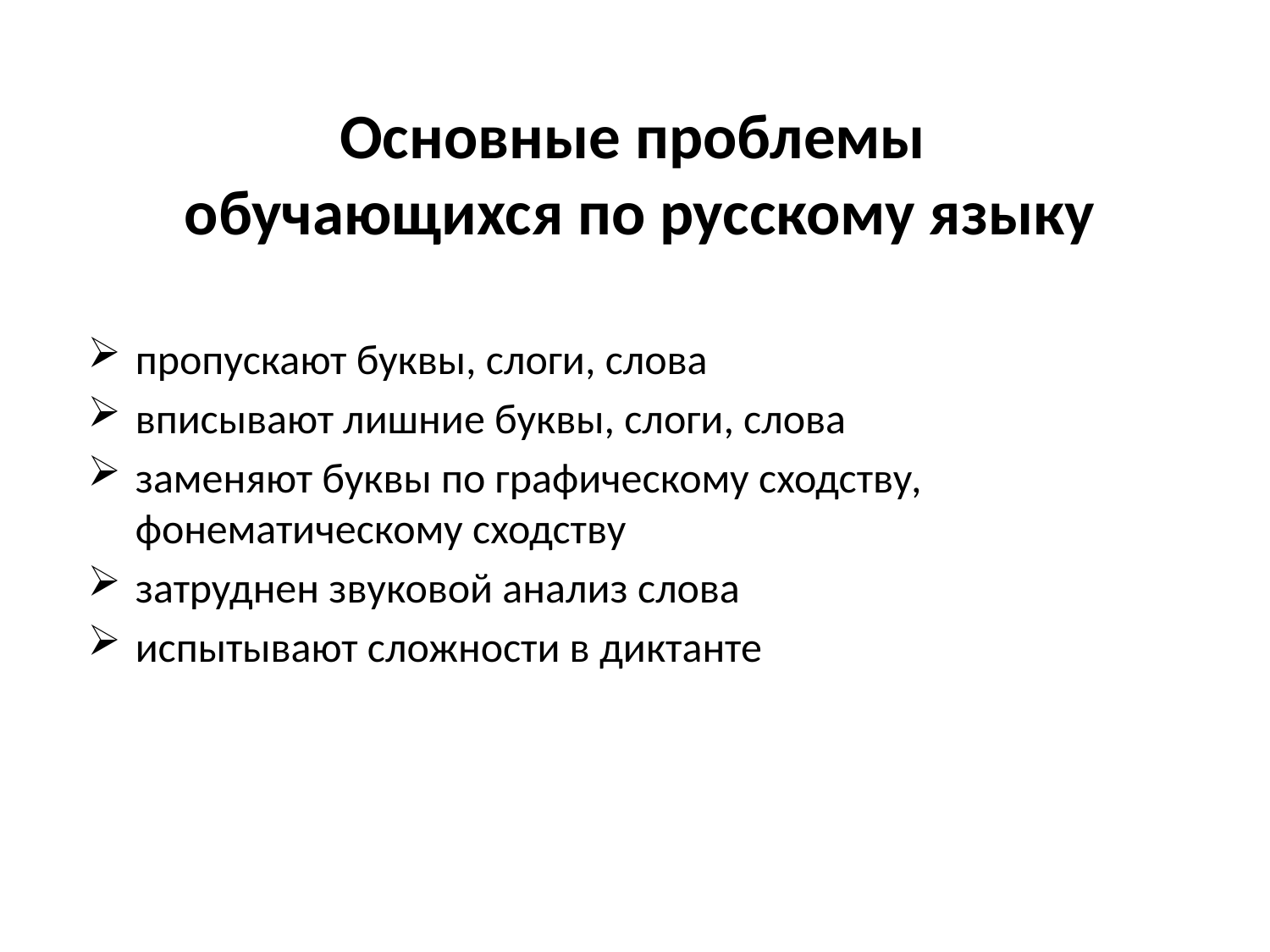

# Основные проблемы обучающихся по русскому языку
пропускают буквы, слоги, слова
вписывают лишние буквы, слоги, слова
заменяют буквы по графическому сходству, фонематическому сходству
затруднен звуковой анализ слова
испытывают сложности в диктанте